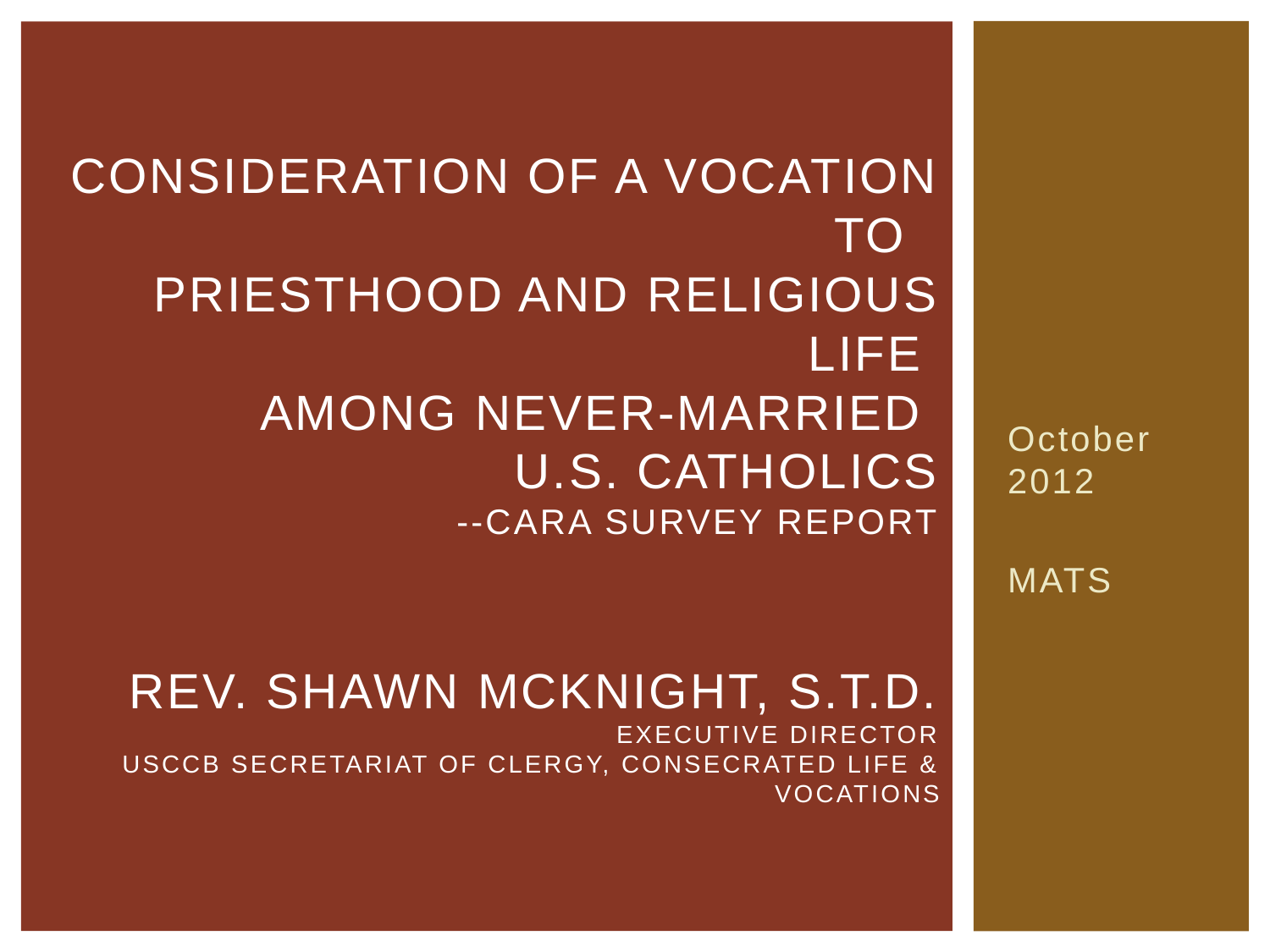

# Consideration of a Vocation to Priesthood and Religious life among Never-married U.S. Catholics --CARA Survey Report Rev. Shawn McKnight, S.T.D. Executive director USCCB Secretariat of Clergy, consecrated life & vocations
October 2012

MATS